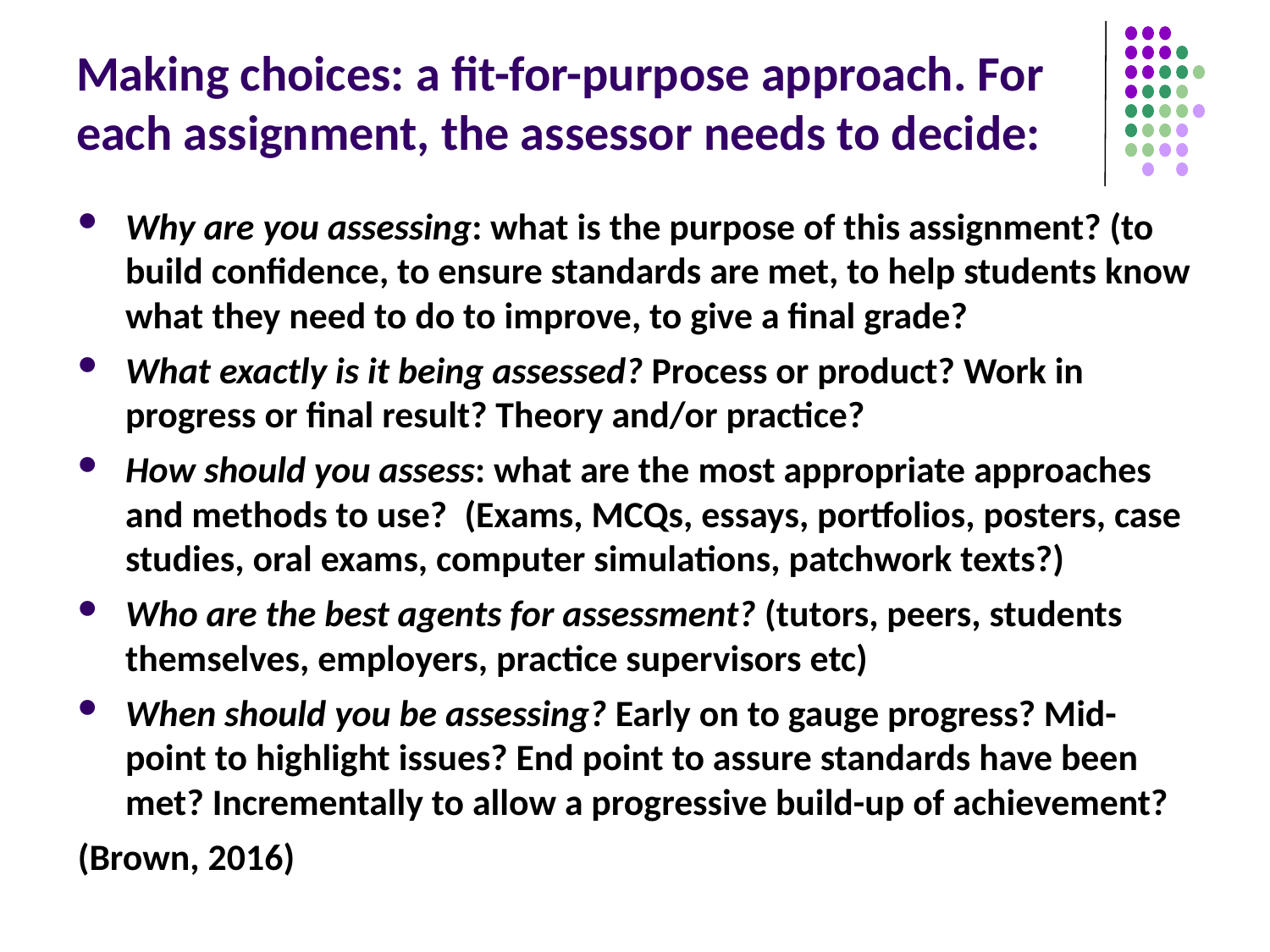

# Making choices: a fit-for-purpose approach. For each assignment, the assessor needs to decide:
Why are you assessing: what is the purpose of this assignment? (to build confidence, to ensure standards are met, to help students know what they need to do to improve, to give a final grade?
What exactly is it being assessed? Process or product? Work in progress or final result? Theory and/or practice?
How should you assess: what are the most appropriate approaches and methods to use?  (Exams, MCQs, essays, portfolios, posters, case studies, oral exams, computer simulations, patchwork texts?)
Who are the best agents for assessment? (tutors, peers, students themselves, employers, practice supervisors etc)
When should you be assessing? Early on to gauge progress? Mid-point to highlight issues? End point to assure standards have been met? Incrementally to allow a progressive build-up of achievement?
(Brown, 2016)